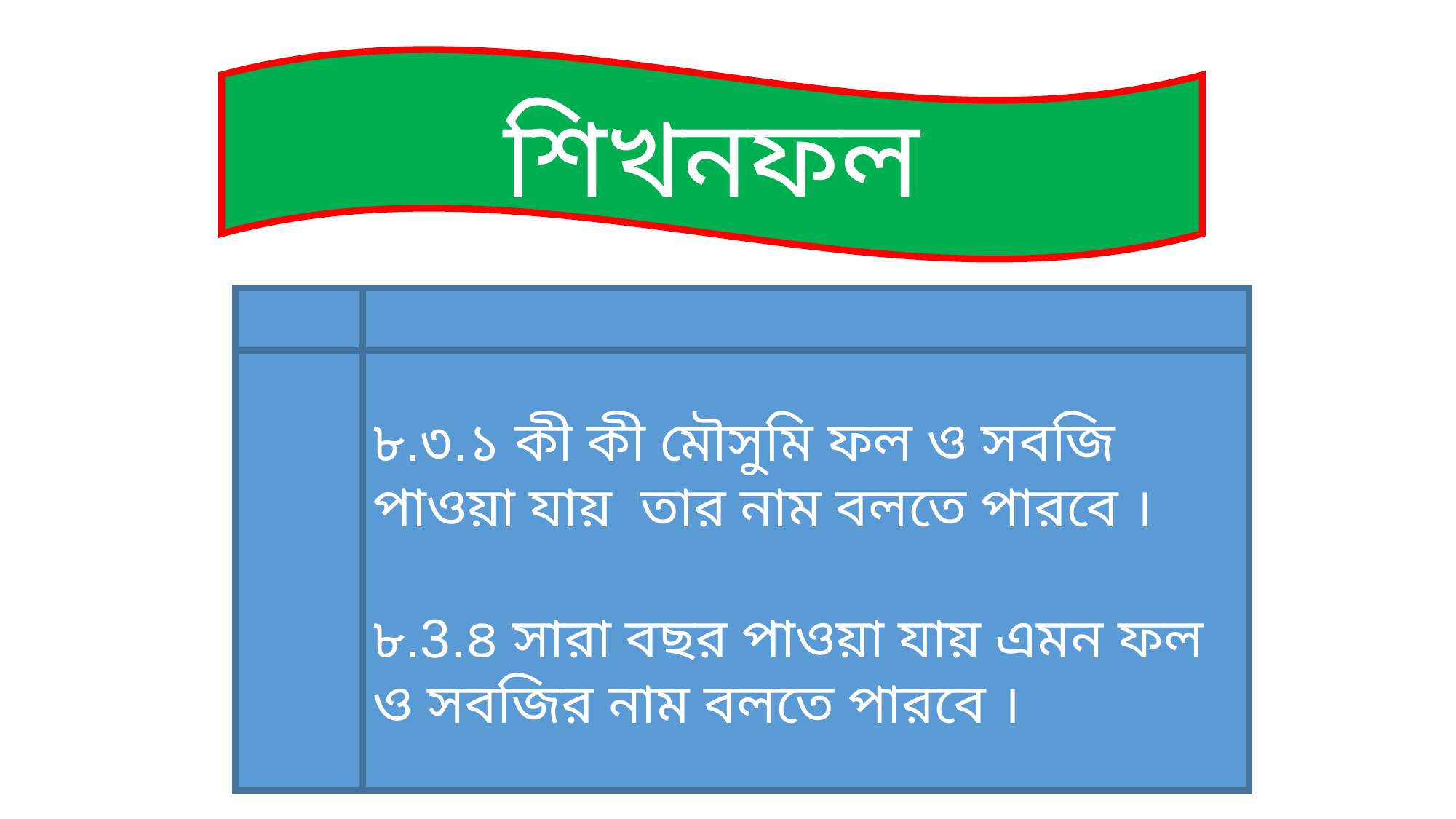

শিখনফল
৮.৩.১ কী কী মৌসুমি ফল ও সবজি পাওয়া যায়  তার নাম বলতে পারবে ।

৮.3.৪ সারা বছর পাওয়া যায় এমন ফল ও সবজির নাম বলতে পারবে ।